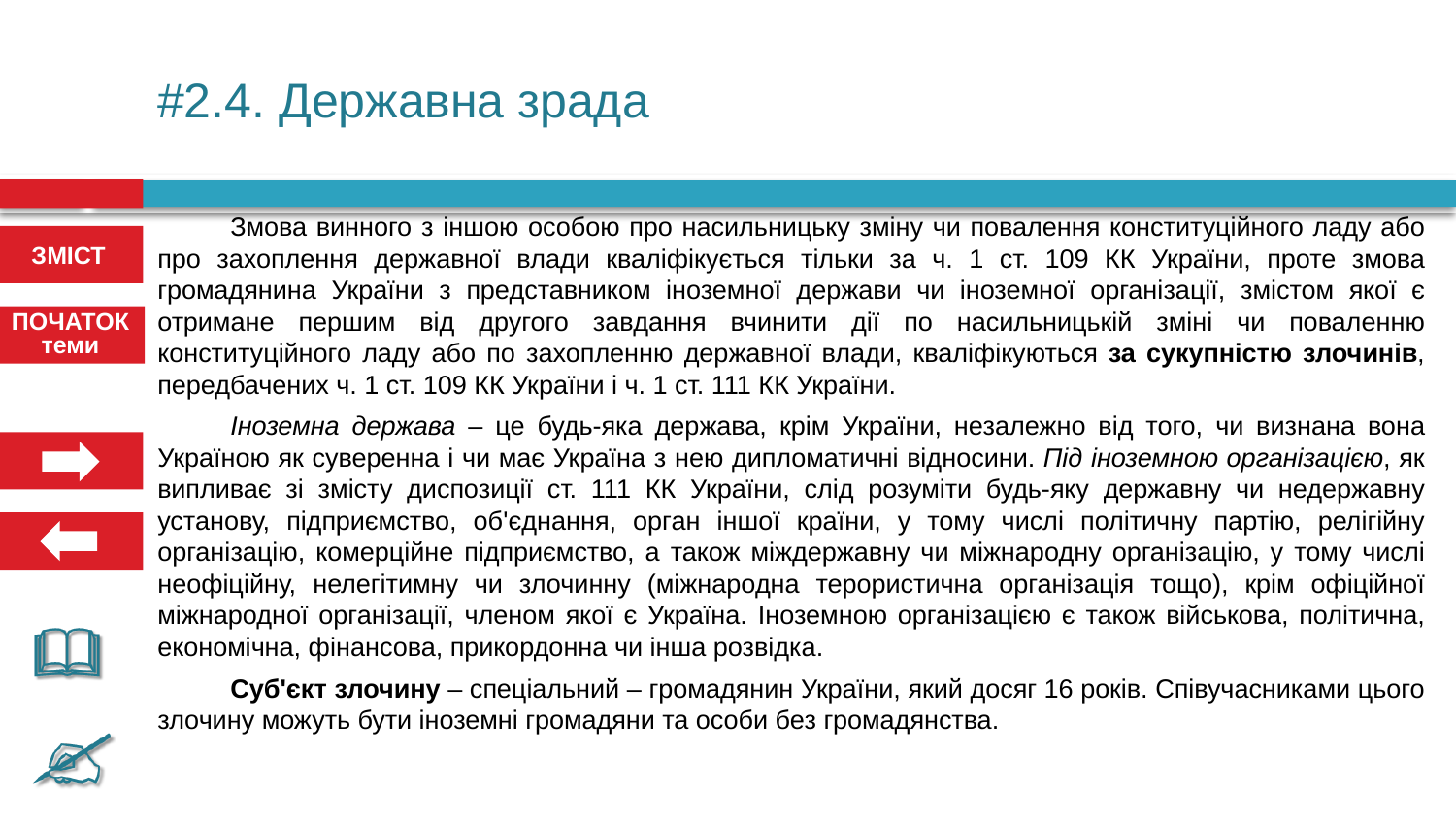

# #2.4. Державна зрада
Змова винного з іншою особою про насильницьку зміну чи повалення конституційного ладу або про захоплення державної влади кваліфікується тільки за ч. 1 ст. 109 КК України, проте змова громадянина України з представником іноземної держави чи іноземної організації, змістом якої є отримане першим від другого завдання вчинити дії по насильницькій зміні чи поваленню конституційного ладу або по захопленню державної влади, кваліфікуються за сукупністю злочинів, передбачених ч. 1 ст. 109 КК України і ч. 1 ст. 111 КК України.
Іноземна держава – це будь-яка держава, крім України, незалежно від того, чи визнана вона Україною як суверенна і чи має Україна з нею дипломатичні відносини. Під іноземною організацією, як випливає зі змісту диспозиції ст. 111 КК України, слід розуміти будь-яку державну чи недержавну установу, підприємство, об'єднання, орган іншої країни, у тому числі політичну партію, релігійну організацію, комерційне підприємство, а також міждержавну чи міжнародну організацію, у тому числі неофіційну, нелегітимну чи злочинну (міжнародна терористична організація тощо), крім офіційної міжнародної організації, членом якої є Україна. Іноземною організацією є також військова, політична, економічна, фінансова, прикордонна чи інша розвідка.
Суб'єкт злочину – спеціальний – громадянин України, який досяг 16 ро­ків. Співучасниками цього злочину можуть бути іноземні гро­мадяни та особи без громадянства.